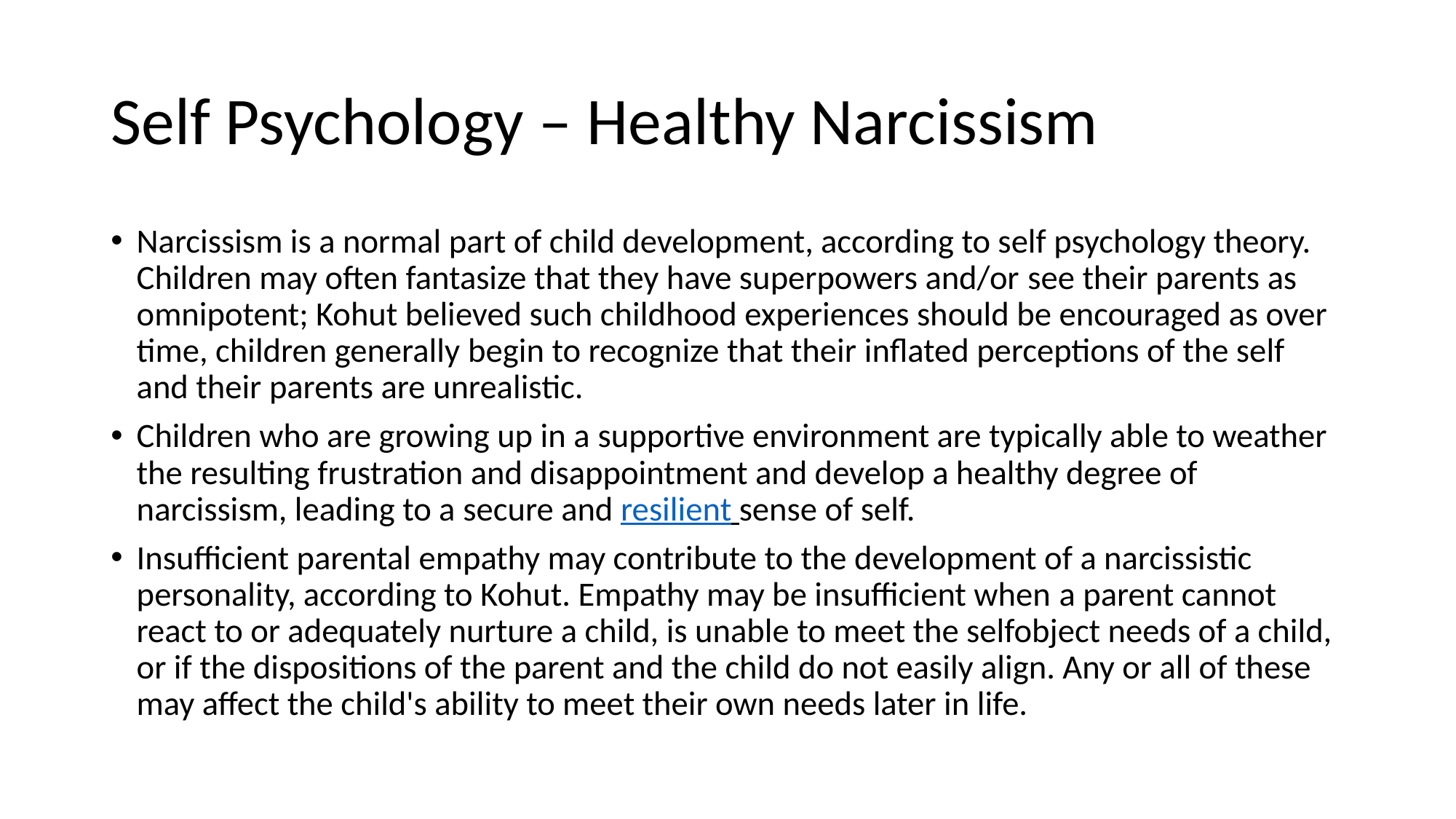

# Self Psychology – Healthy Narcissism
Narcissism is a normal part of child development, according to self psychology theory. Children may often fantasize that they have superpowers and/or see their parents as omnipotent; Kohut believed such childhood experiences should be encouraged as over time, children generally begin to recognize that their inflated perceptions of the self and their parents are unrealistic.
Children who are growing up in a supportive environment are typically able to weather the resulting frustration and disappointment and develop a healthy degree of narcissism, leading to a secure and resilient sense of self.
Insufficient parental empathy may contribute to the development of a narcissistic personality, according to Kohut. Empathy may be insufficient when a parent cannot react to or adequately nurture a child, is unable to meet the selfobject needs of a child, or if the dispositions of the parent and the child do not easily align. Any or all of these may affect the child's ability to meet their own needs later in life.